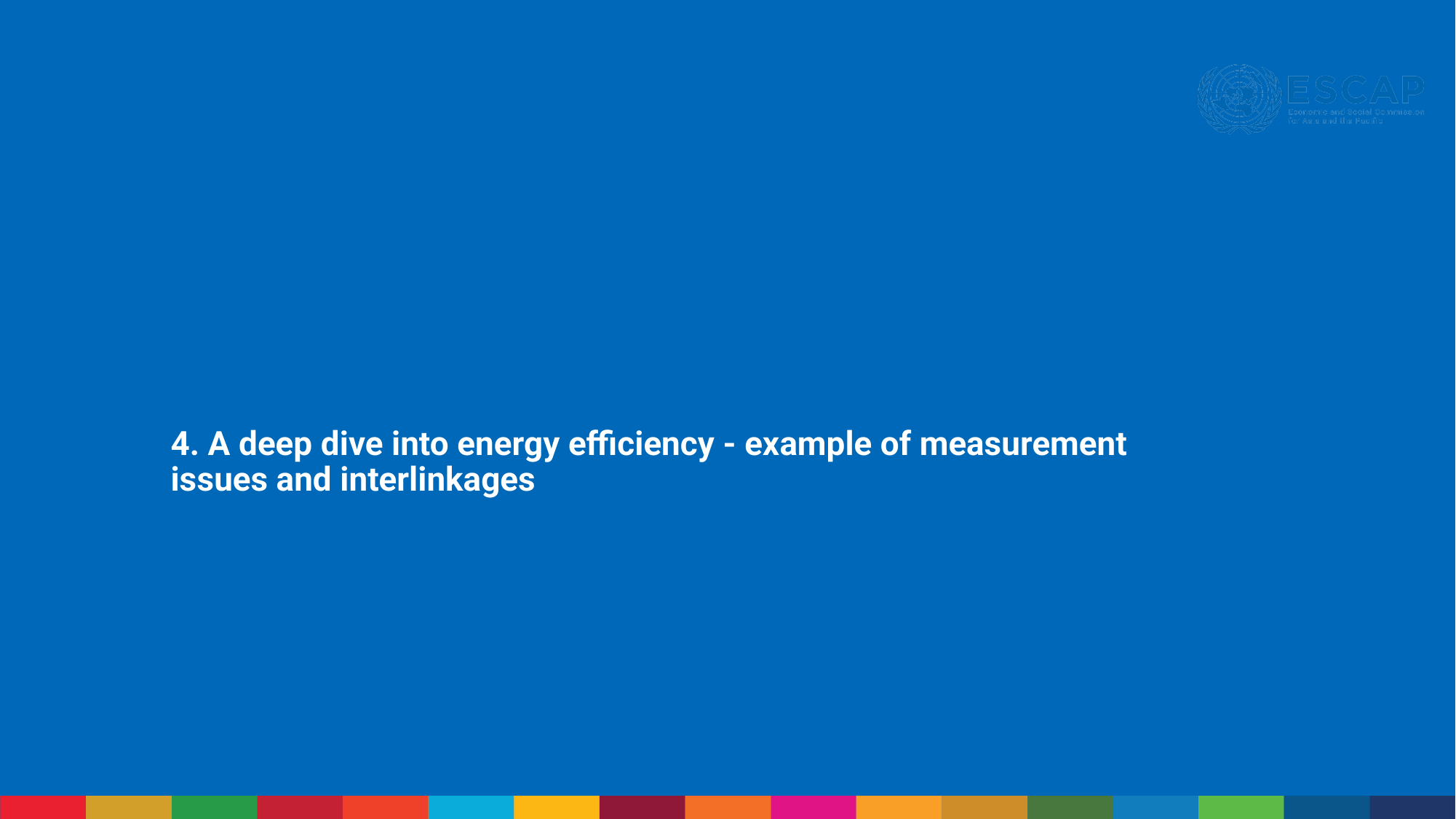

# 4. A deep dive into energy efficiency - example of measurement issues and interlinkages